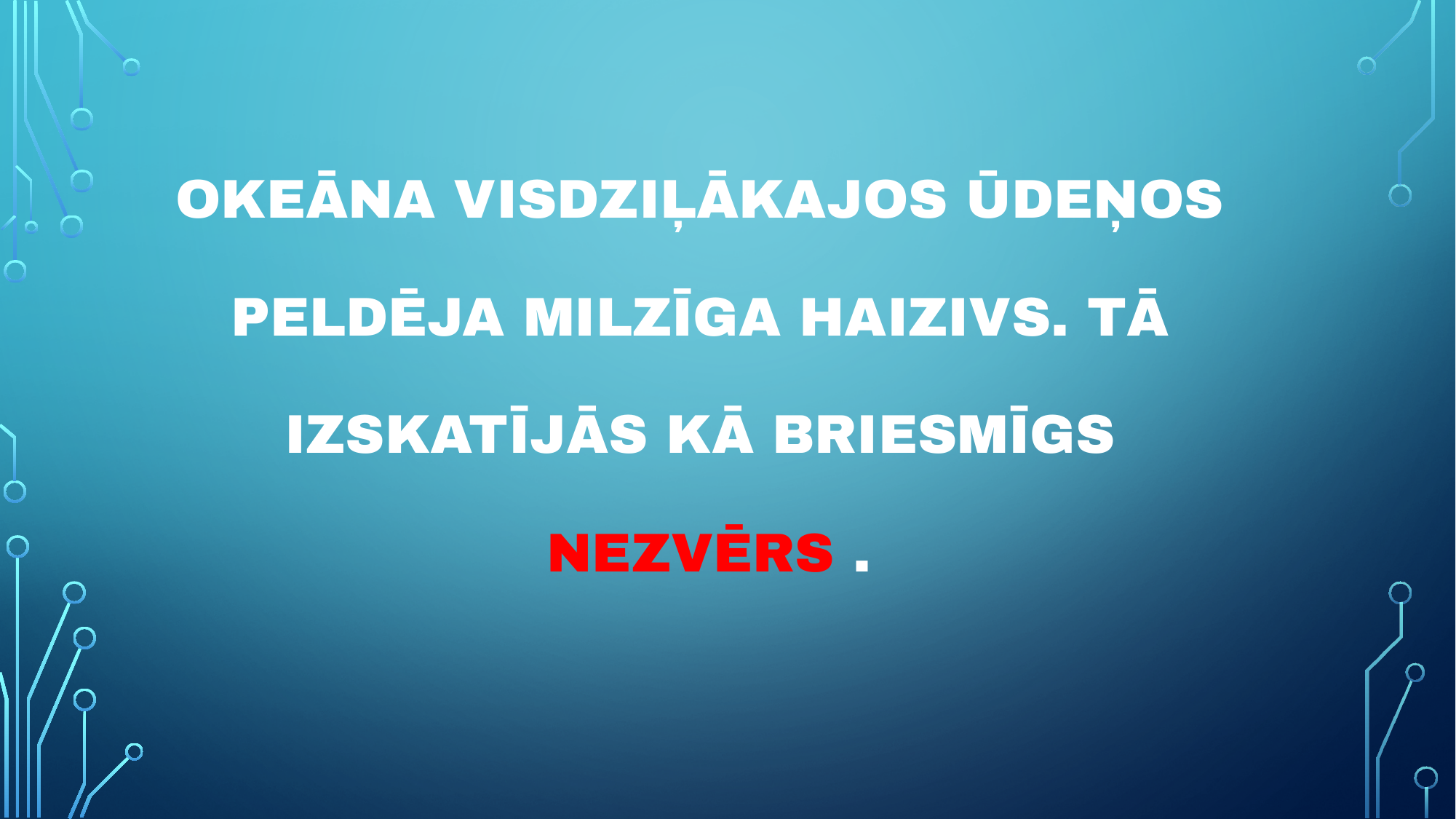

# Okeāna visdziļākajos ūdeņos peldēja milzīga haizivs. Tā izskatījās kā briesmīgs nezvērs .